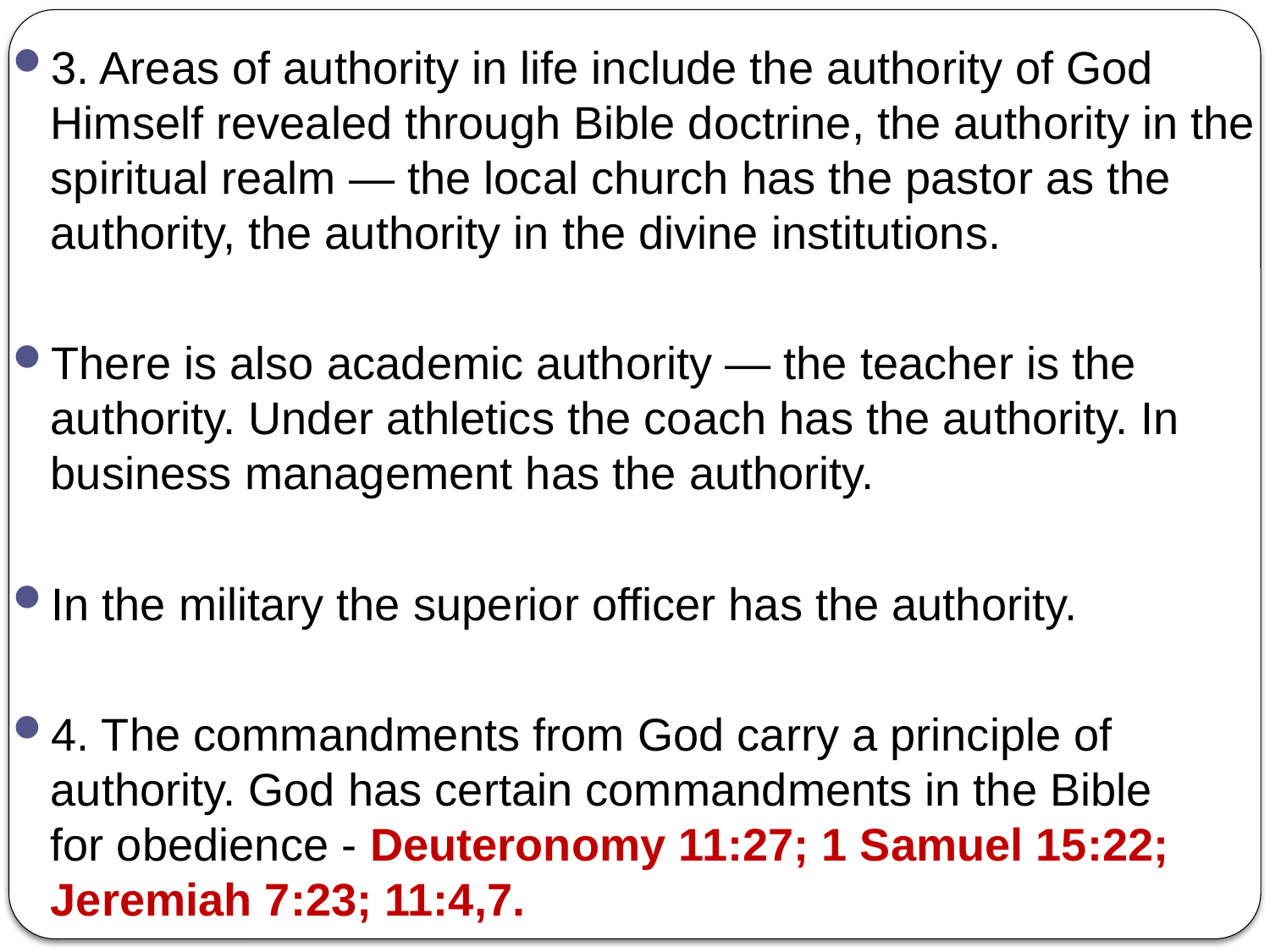

3. Areas of authority in life include the authority of God Himself revealed through Bible doctrine, the authority in the spiritual realm — the local church has the pastor as the authority, the authority in the divine institutions.

There is also academic authority — the teacher is the authority. Under athletics the coach has the authority. In business management has the authority.

In the military the superior officer has the authority.

4. The commandments from God carry a principle of authority. God has certain commandments in the Bible        for obedience - Deuteronomy 11:27; 1 Samuel 15:22; Jeremiah 7:23; 11:4,7.